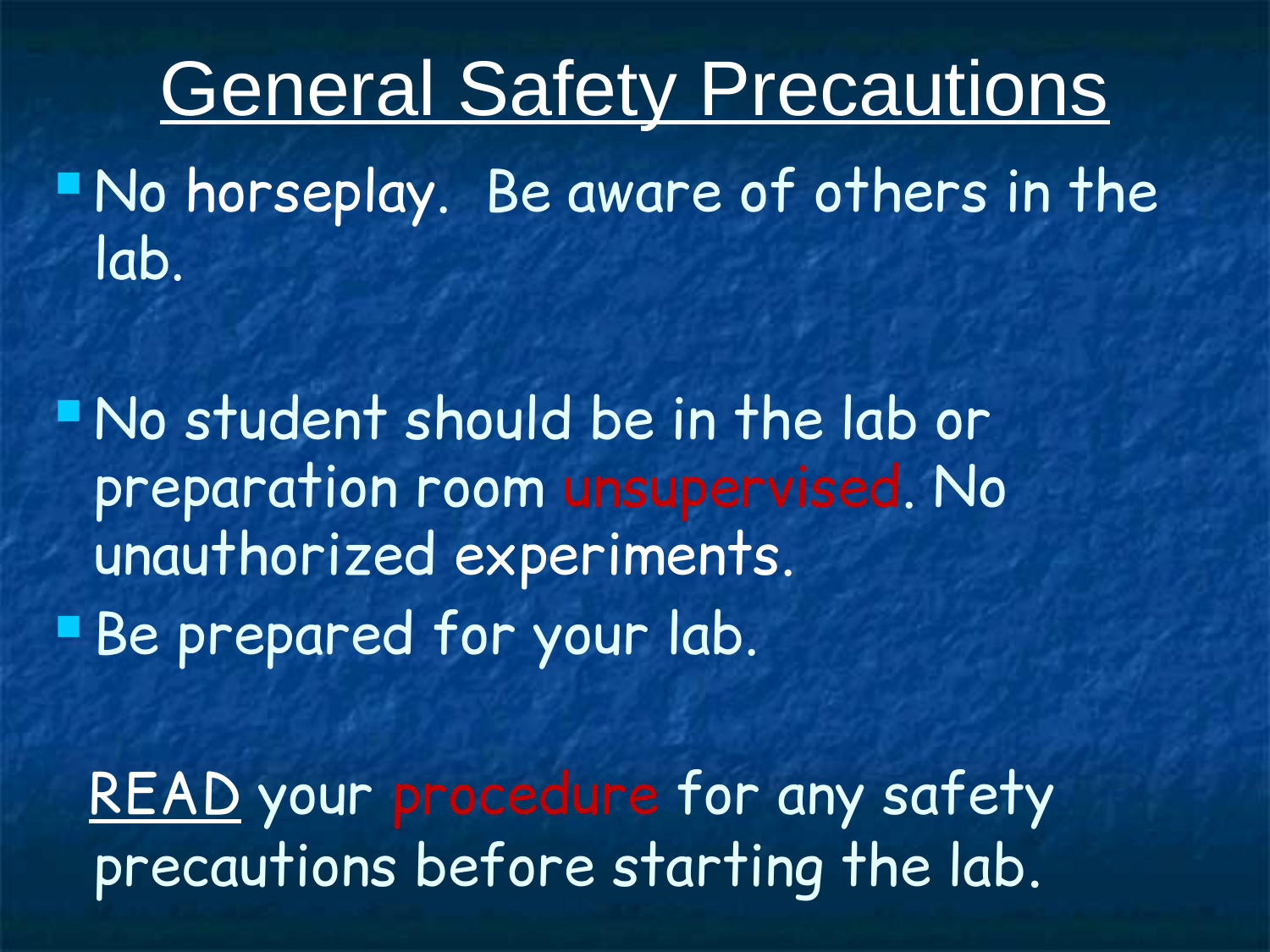

General Safety Precautions
No horseplay.  Be aware of others in the lab.

No student should be in the lab or preparation room unsupervised. No unauthorized experiments.
Be prepared for your lab.

  READ your procedure for any safety precautions before starting the lab.